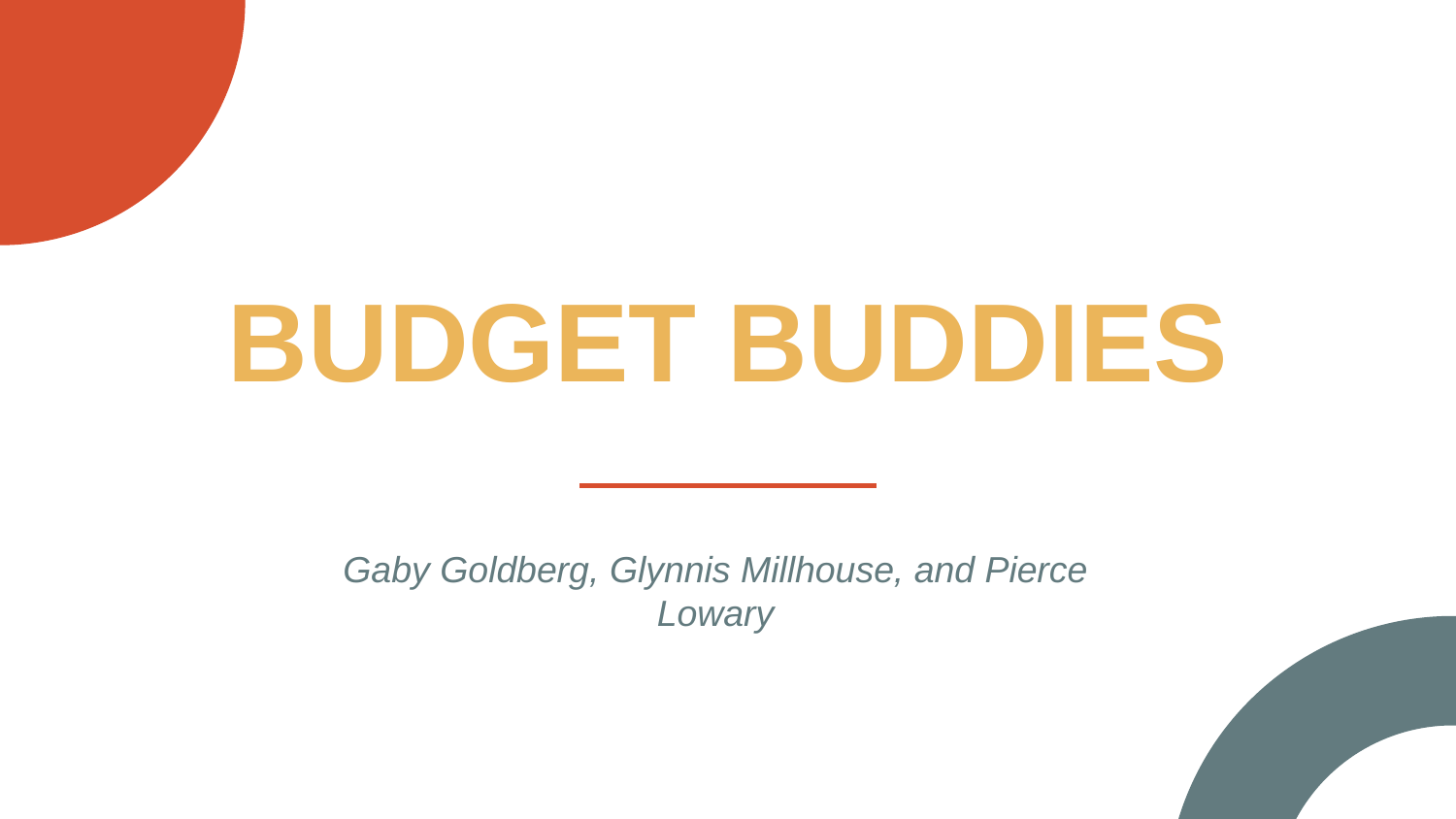

# BUDGET BUDDIES

Gaby Goldberg, Glynnis Millhouse, and Pierce Lowary